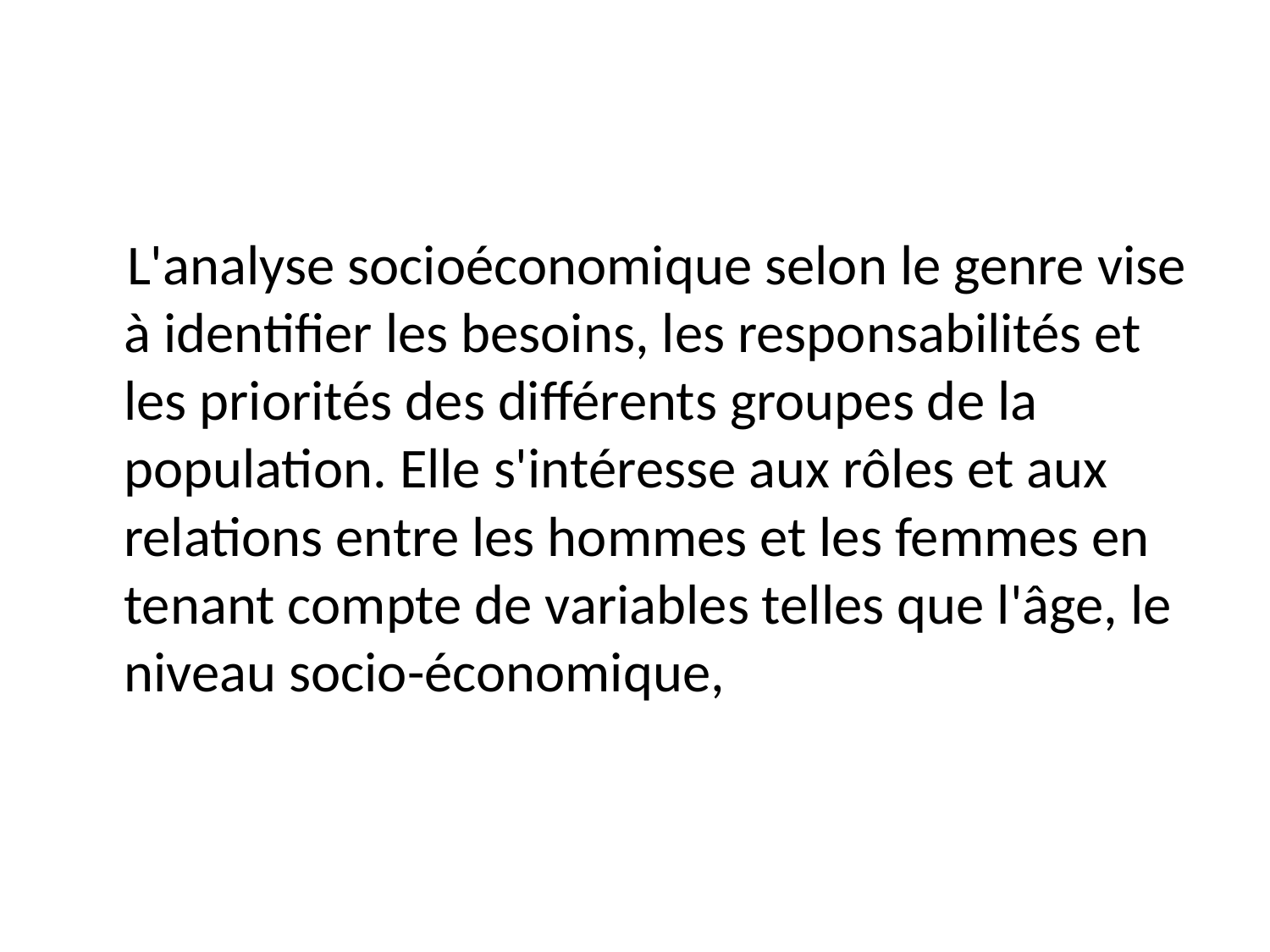

L'analyse socioéconomique selon le genre vise à identifier les besoins, les responsabilités et les priorités des différents groupes de la population. Elle s'intéresse aux rôles et aux relations entre les hommes et les femmes en tenant compte de variables telles que l'âge, le niveau socio-économique,